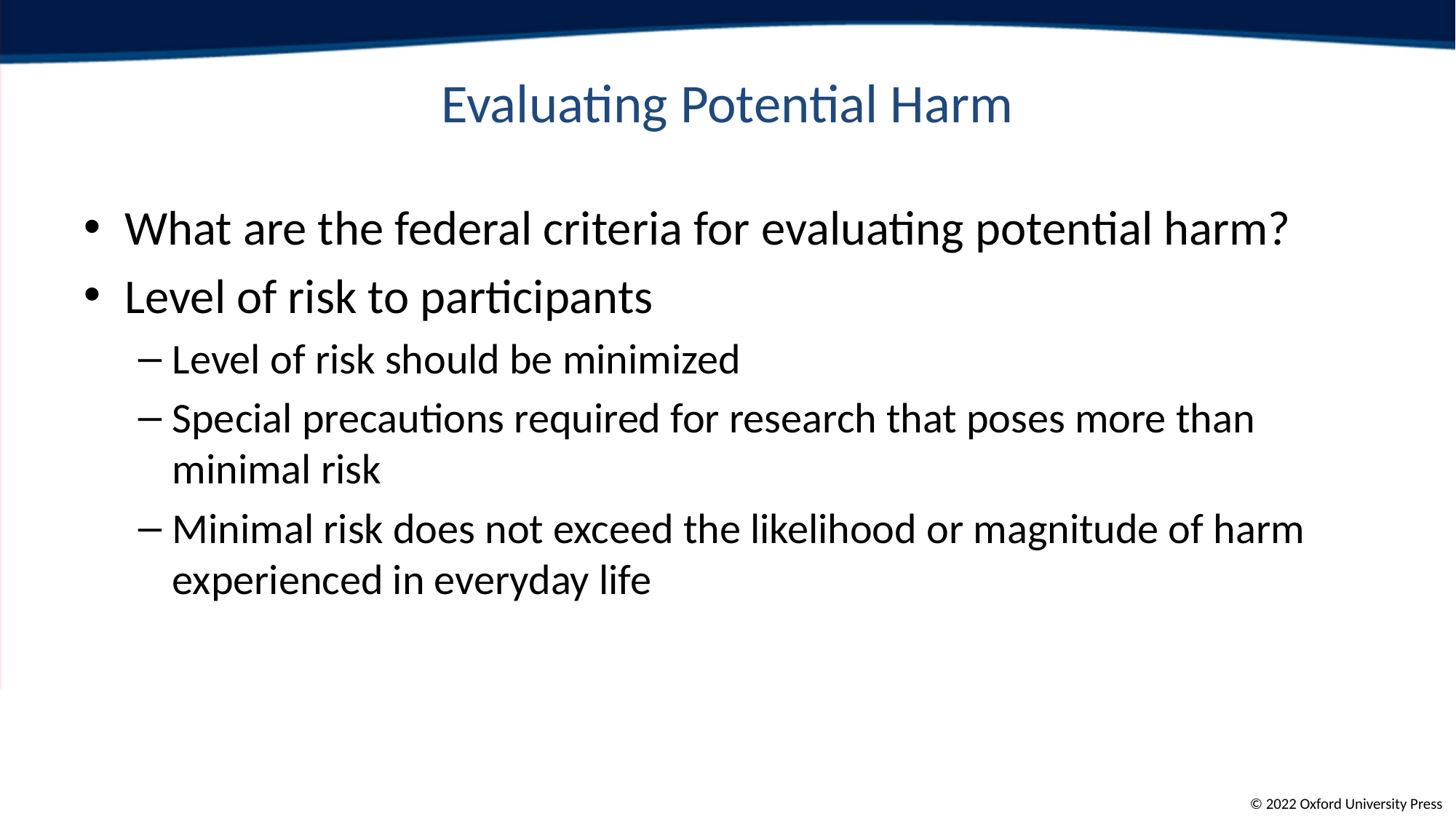

# Evaluating Potential Harm
What are the federal criteria for evaluating potential harm?
Level of risk to participants
Level of risk should be minimized
Special precautions required for research that poses more than minimal risk
Minimal risk does not exceed the likelihood or magnitude of harm experienced in everyday life